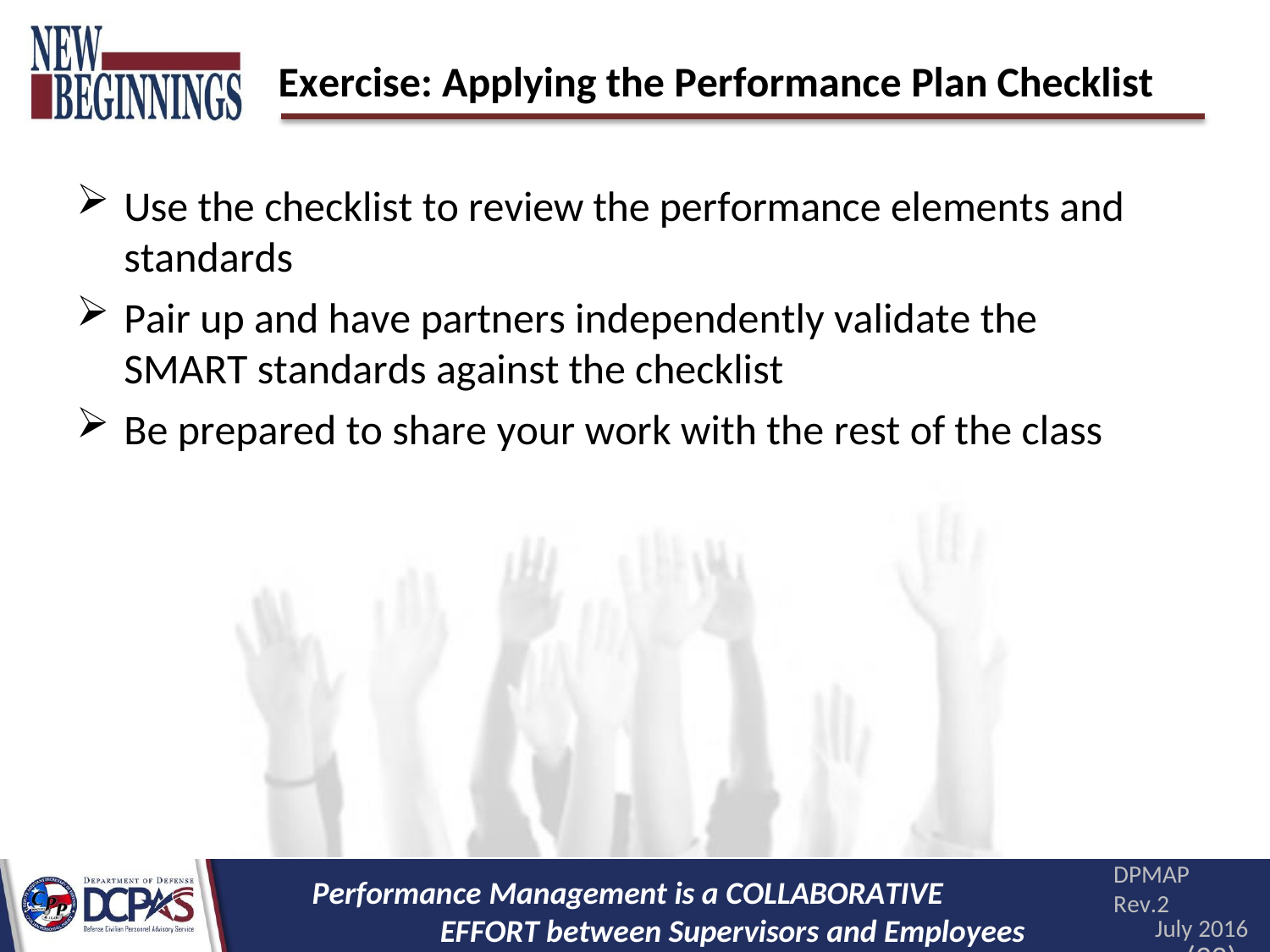

# Exercise: Applying the Performance Plan Checklist

Use the checklist to review the performance elements and
standards
Pair up and have partners independently validate the SMART standards against the checklist
Be prepared to share your work with the rest of the class

DPMAP Rev.2
July 2016
(32)
Performance Management is a COLLABORATIVE EFFORT between Supervisors and Employees